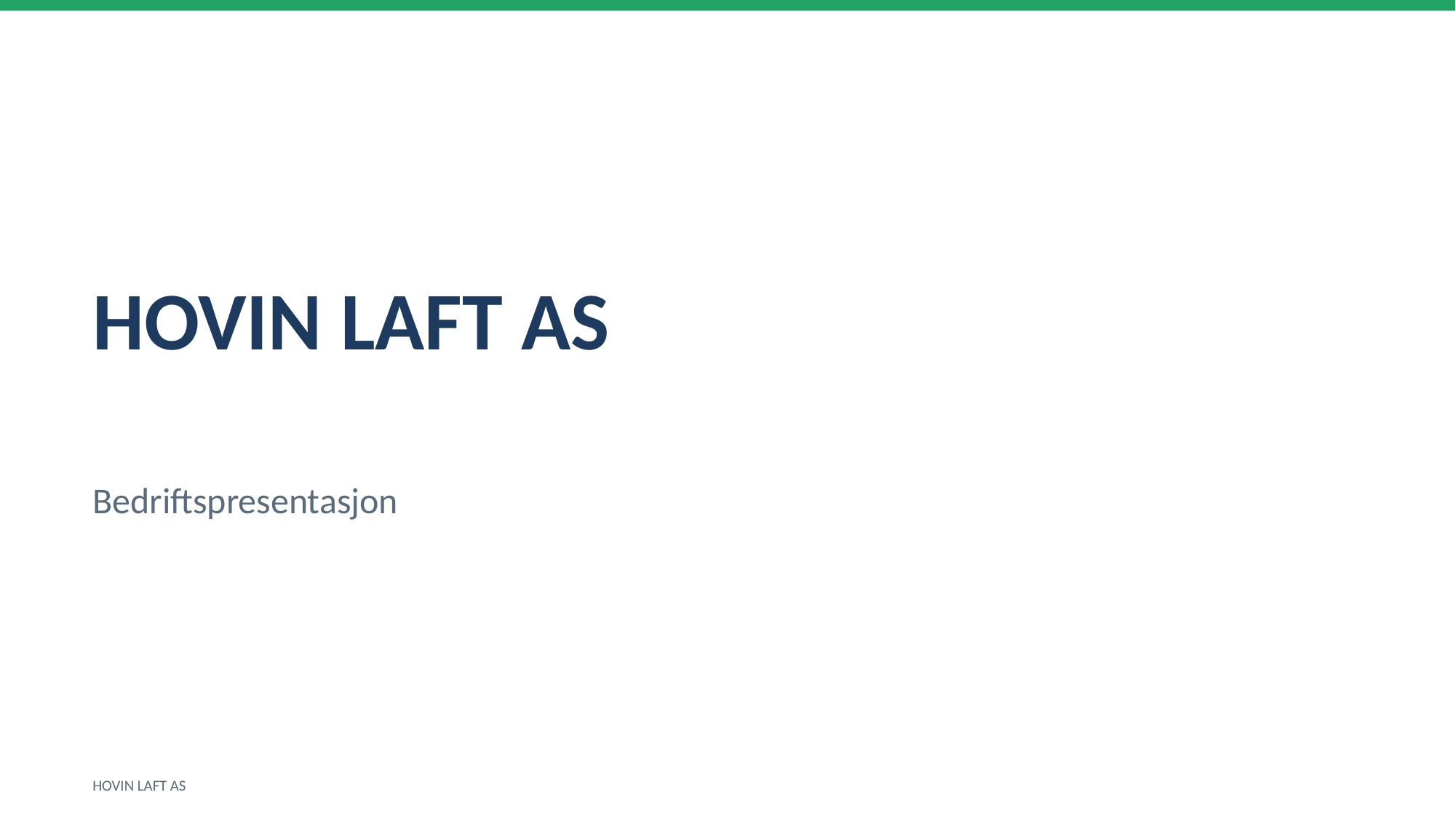

HOVIN LAFT AS
Bedriftspresentasjon
HOVIN LAFT AS